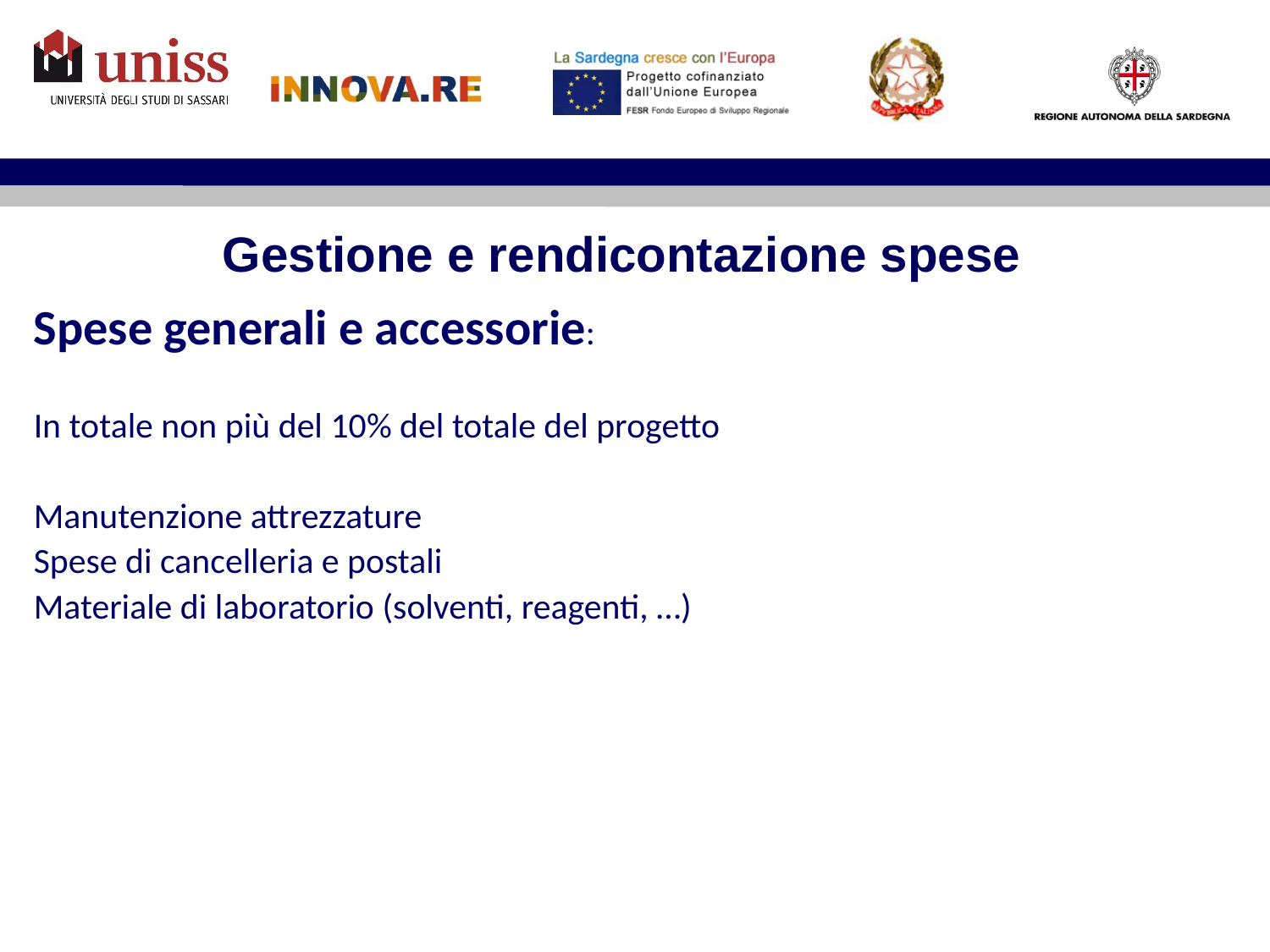

Gestione e rendicontazione spese
Spese generali e accessorie:

In totale non più del 10% del totale del progetto

Manutenzione attrezzature
Spese di cancelleria e postali
Materiale di laboratorio (solventi, reagenti, …)